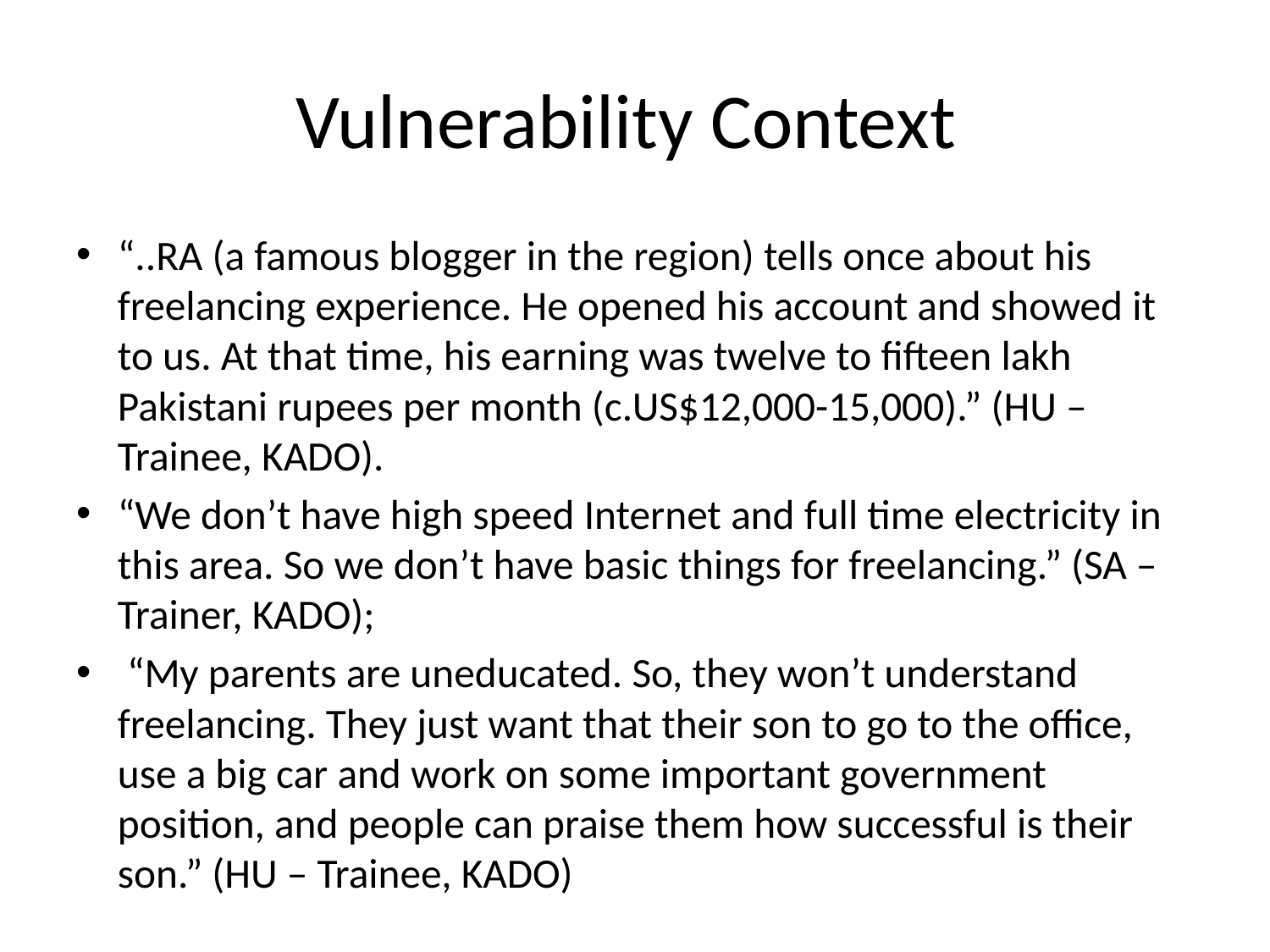

# Vulnerability Context
“..RA (a famous blogger in the region) tells once about his freelancing experience. He opened his account and showed it to us. At that time, his earning was twelve to fifteen lakh Pakistani rupees per month (c.US$12,000-15,000).” (HU – Trainee, KADO).
“We don’t have high speed Internet and full time electricity in this area. So we don’t have basic things for freelancing.” (SA – Trainer, KADO);
 “My parents are uneducated. So, they won’t understand freelancing. They just want that their son to go to the office, use a big car and work on some important government position, and people can praise them how successful is their son.” (HU – Trainee, KADO)